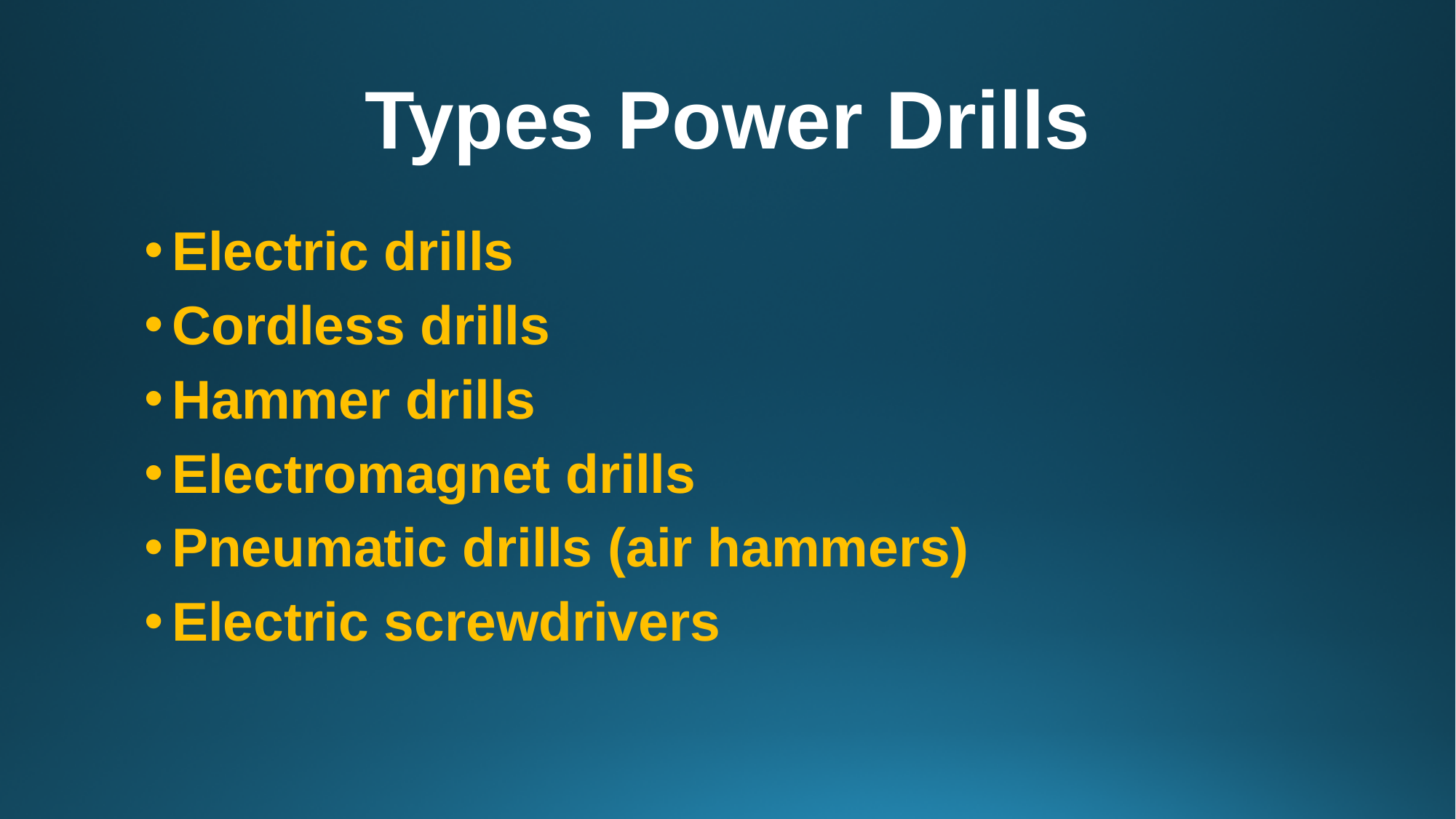

# Types Power Drills
Electric drills
Cordless drills
Hammer drills
Electromagnet drills
Pneumatic drills (air hammers)
Electric screwdrivers